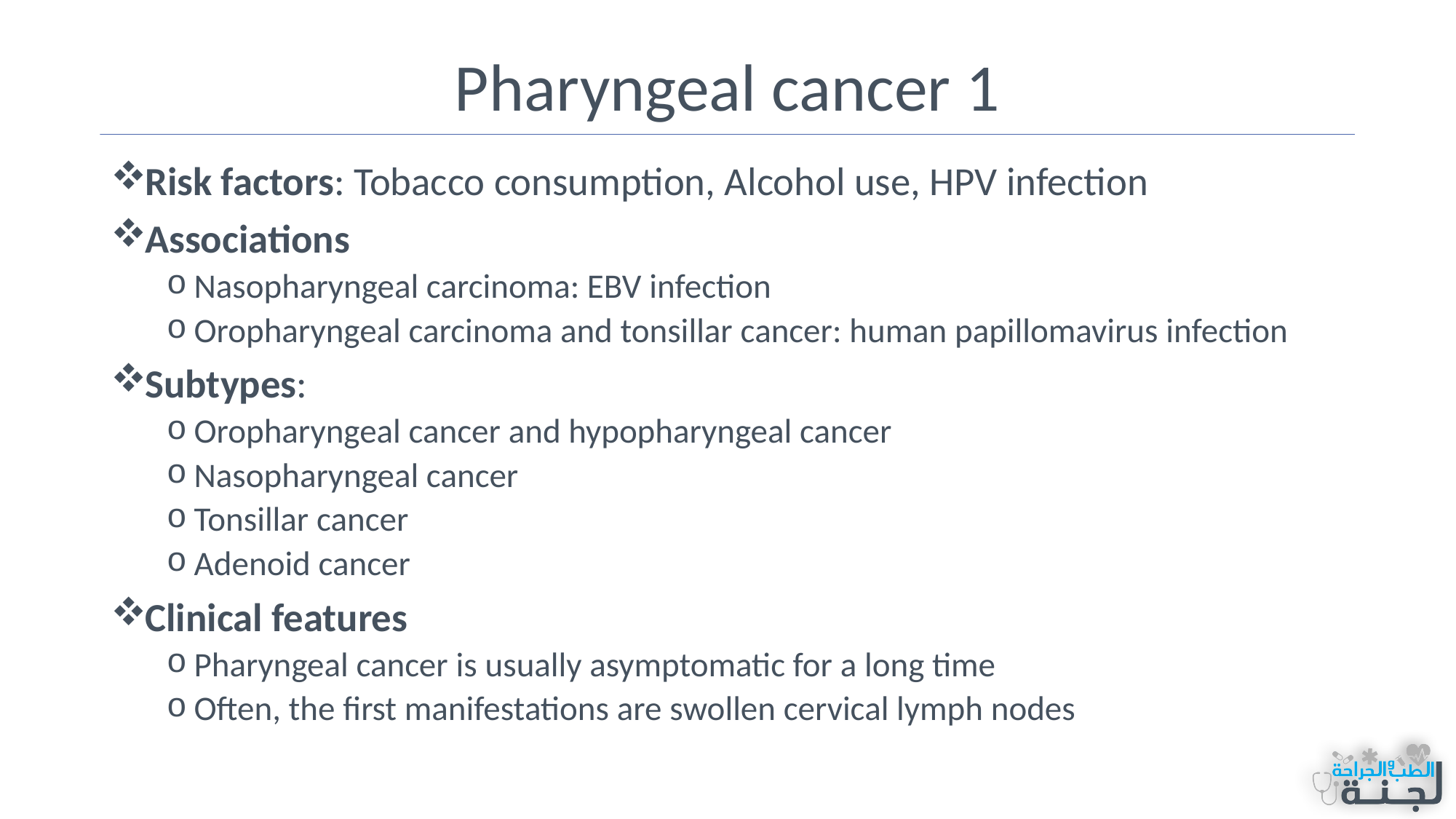

# Pharyngeal cancer 1
Risk factors: Tobacco consumption, Alcohol use, HPV infection
Associations
Nasopharyngeal carcinoma: EBV infection
Oropharyngeal carcinoma and tonsillar cancer: human papillomavirus infection
Subtypes:
Oropharyngeal cancer and hypopharyngeal cancer
Nasopharyngeal cancer
Tonsillar cancer
Adenoid cancer
Clinical features
Pharyngeal cancer is usually asymptomatic for a long time
Often, the first manifestations are swollen cervical lymph nodes